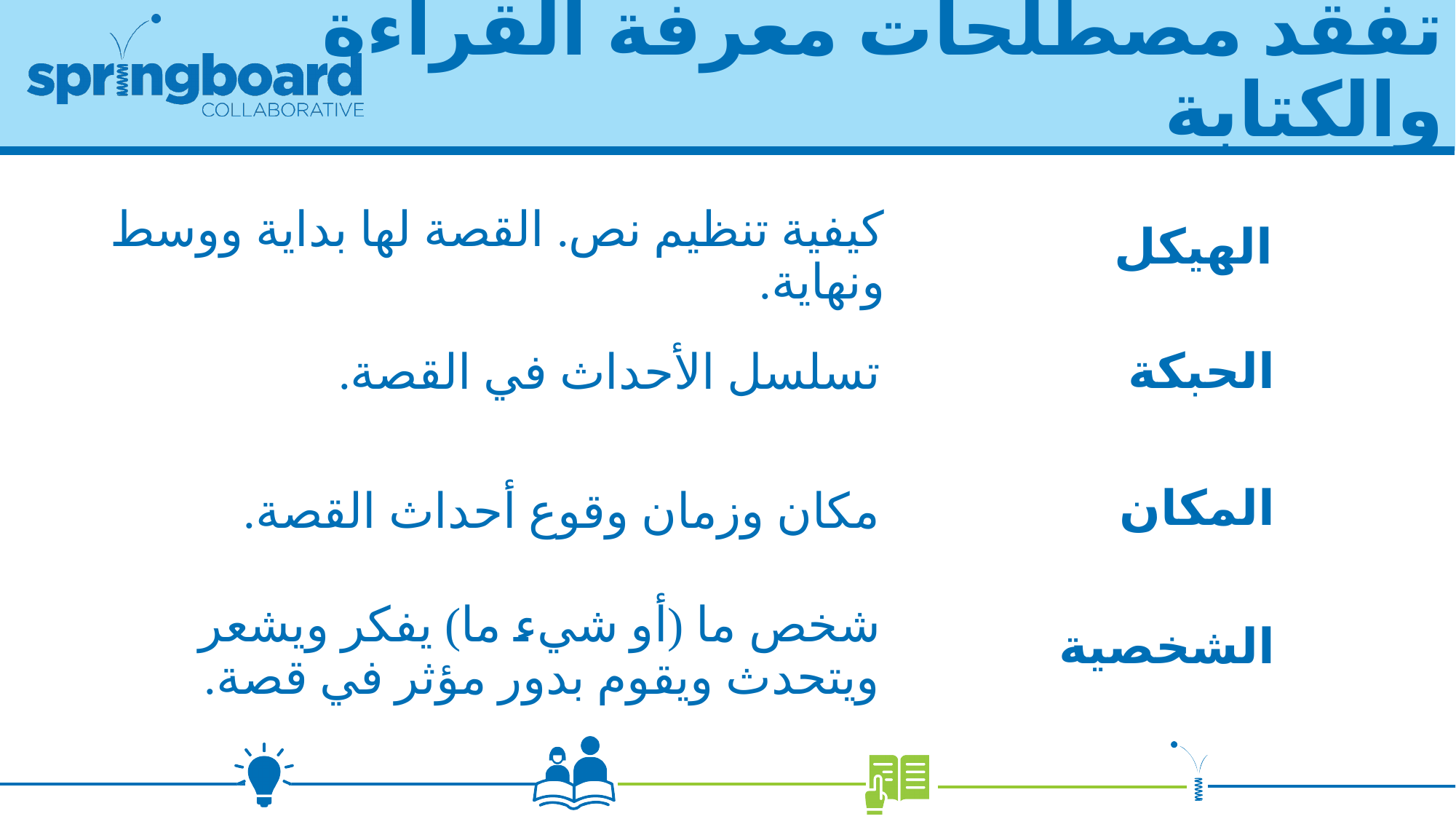

# تفقد مصطلحات معرفة القراءة والكتابة
الهيكل
كيفية تنظيم نص. القصة لها بداية ووسط ونهاية.
تسلسل الأحداث في القصة.
الحبكة
المكان
مكان وزمان وقوع أحداث القصة.
الشخصية
شخص ما (أو شيء ما) يفكر ويشعر ويتحدث ويقوم بدور مؤثر في قصة.